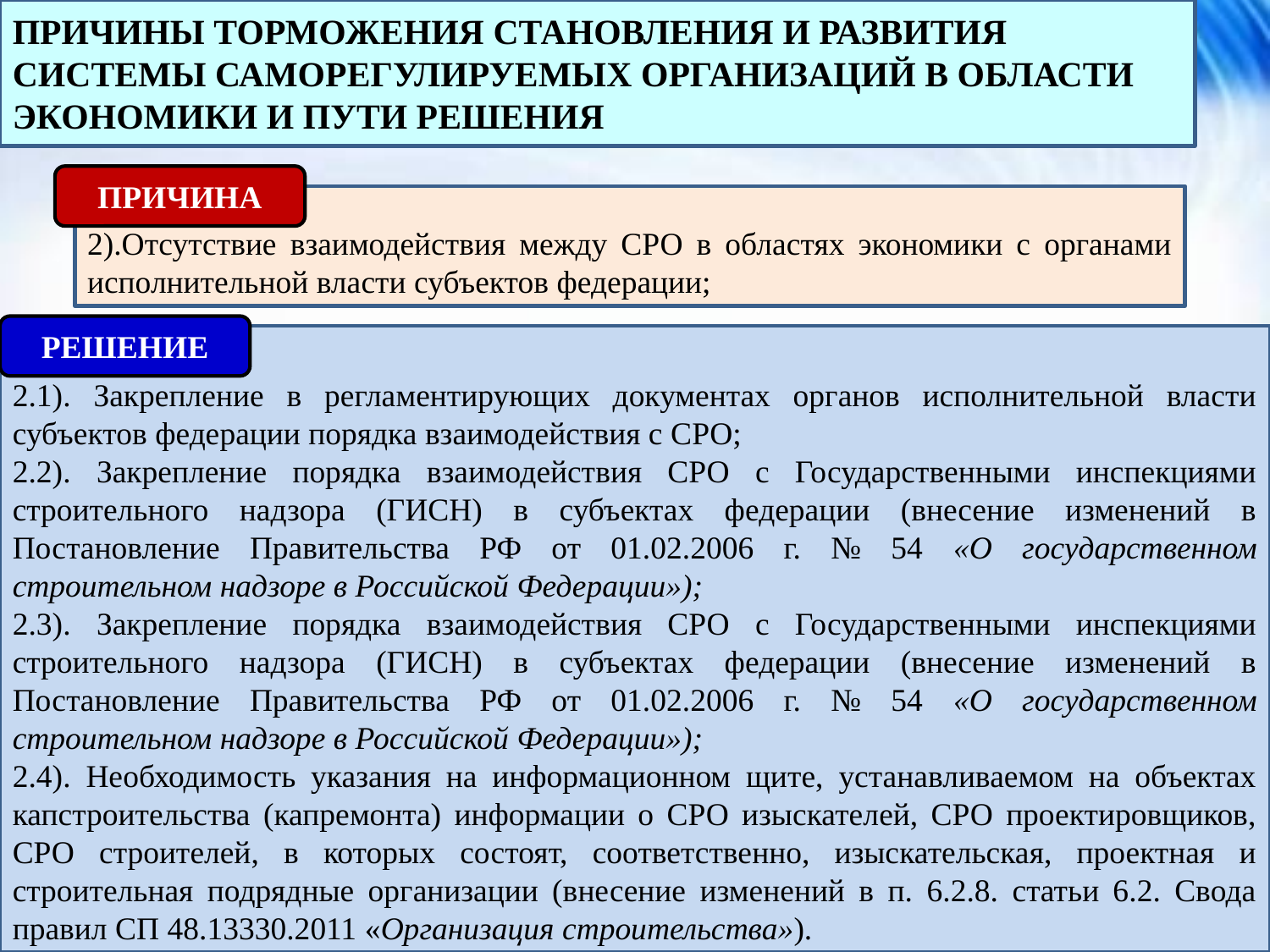

Причины торможения становления и развития системы саморегулируемых организаций в области экономики и пути решения
ПРИЧИНА
2).Отсутствие взаимодействия между СРО в областях экономики с органами исполнительной власти субъектов федерации;
РЕШЕНИЕ
2.1). Закрепление в регламентирующих документах органов исполнительной власти субъектов федерации порядка взаимодействия с СРО;
2.2). Закрепление порядка взаимодействия СРО с Государственными инспекциями строительного надзора (ГИСН) в субъектах федерации (внесение изменений в Постановление Правительства РФ от 01.02.2006 г. № 54 «О государственном строительном надзоре в Российской Федерации»);
2.3). Закрепление порядка взаимодействия СРО с Государственными инспекциями строительного надзора (ГИСН) в субъектах федерации (внесение изменений в Постановление Правительства РФ от 01.02.2006 г. № 54 «О государственном строительном надзоре в Российской Федерации»);
2.4). Необходимость указания на информационном щите, устанавливаемом на объектах капстроительства (капремонта) информации о СРО изыскателей, СРО проектировщиков, СРО строителей, в которых состоят, соответственно, изыскательская, проектная и строительная подрядные организации (внесение изменений в п. 6.2.8. статьи 6.2. Свода правил СП 48.13330.2011 «Организация строительства»).